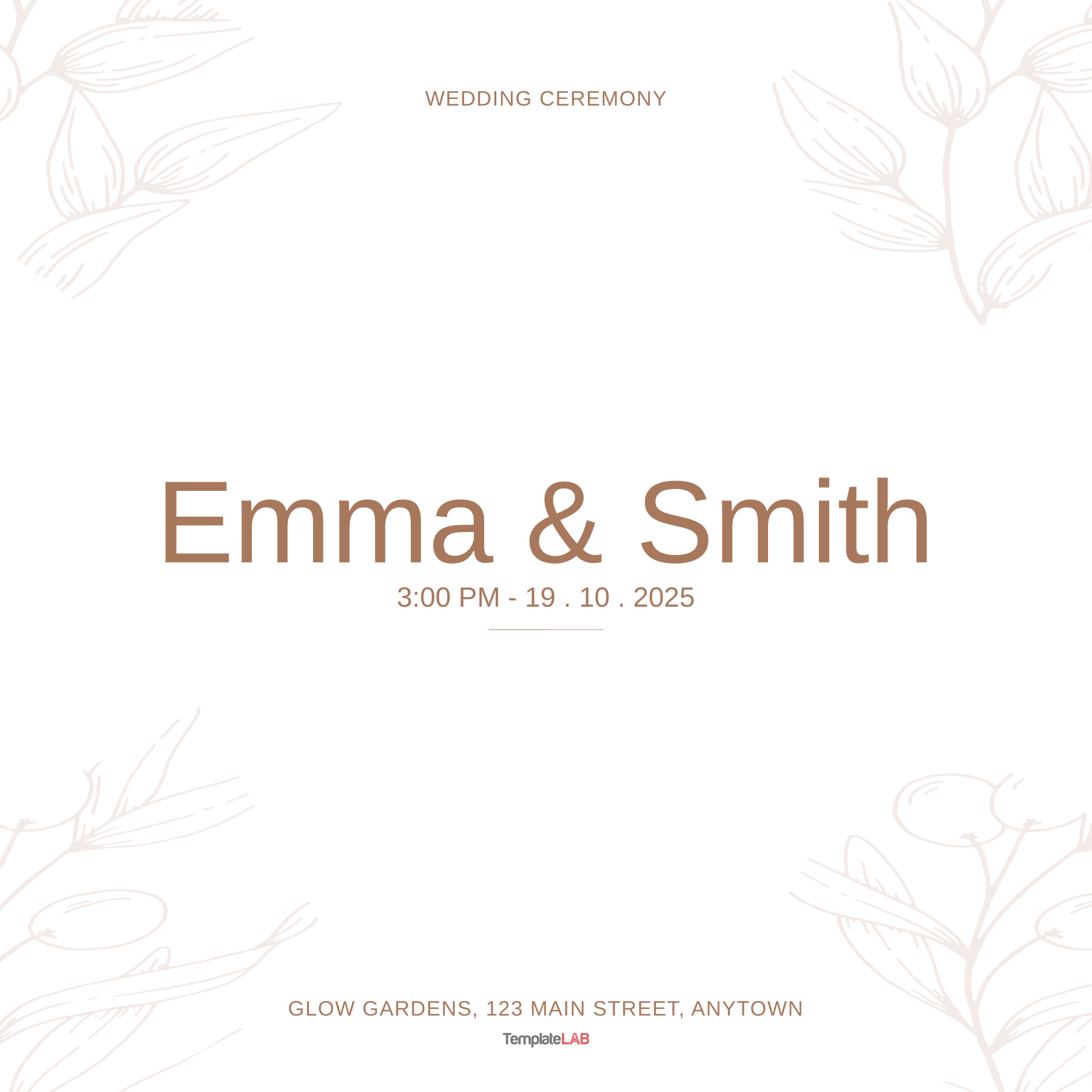

WEDDING CEREMONY
Emma & Smith
3:00 PM - 19 . 10 . 2025

GLOW GARDENS, 123 MAIN STREET, ANYTOWN